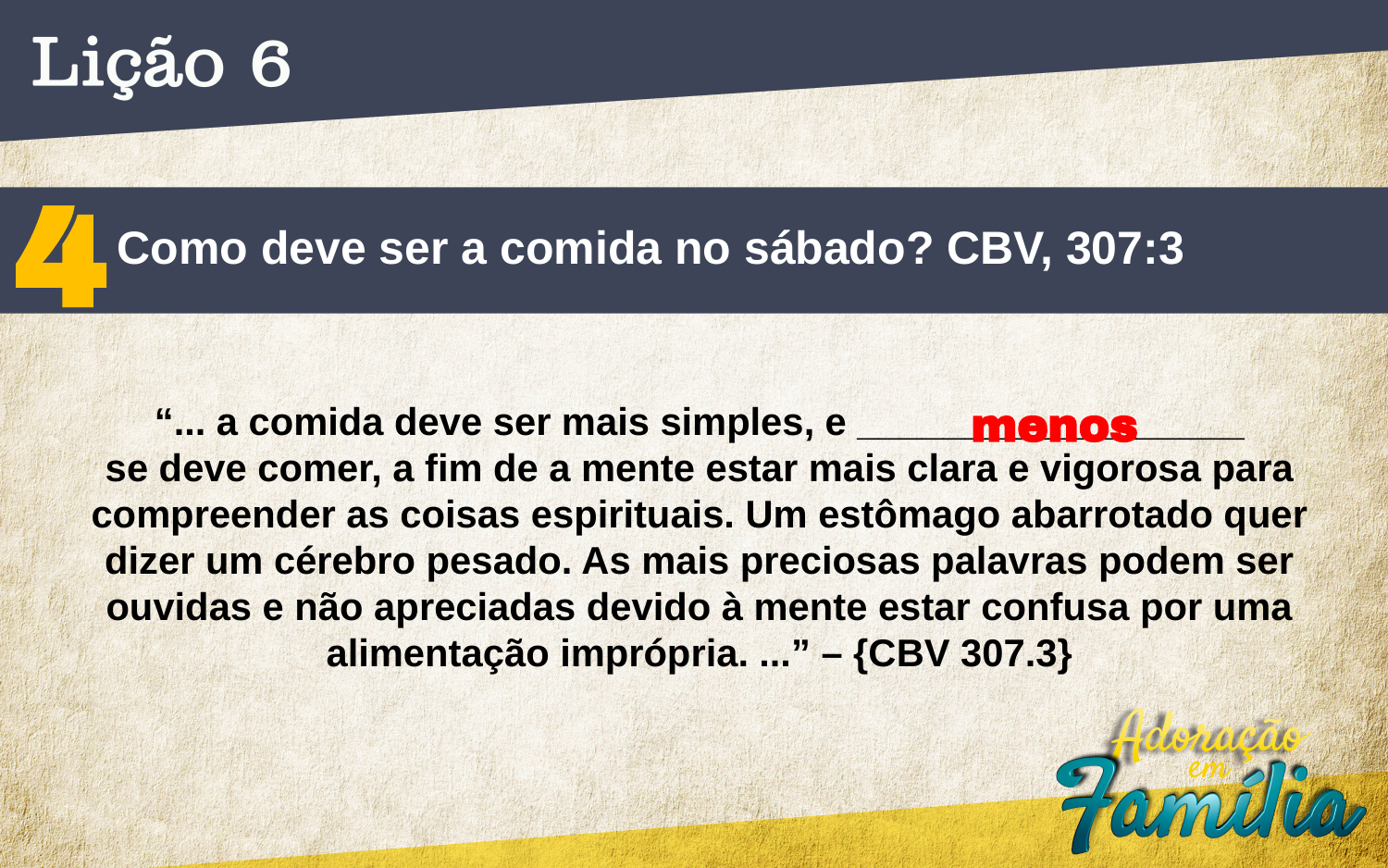

4

Como deve ser a comida no sábado? CBV, 307:3
menos
“... a comida deve ser mais simples, e __________________
se deve comer, a fim de a mente estar mais clara e vigorosa para
compreender as coisas espirituais. Um estômago abarrotado quer
dizer um cérebro pesado. As mais preciosas palavras podem ser
ouvidas e não apreciadas devido à mente estar confusa por uma
alimentação imprópria. ...” – {CBV 307.3}